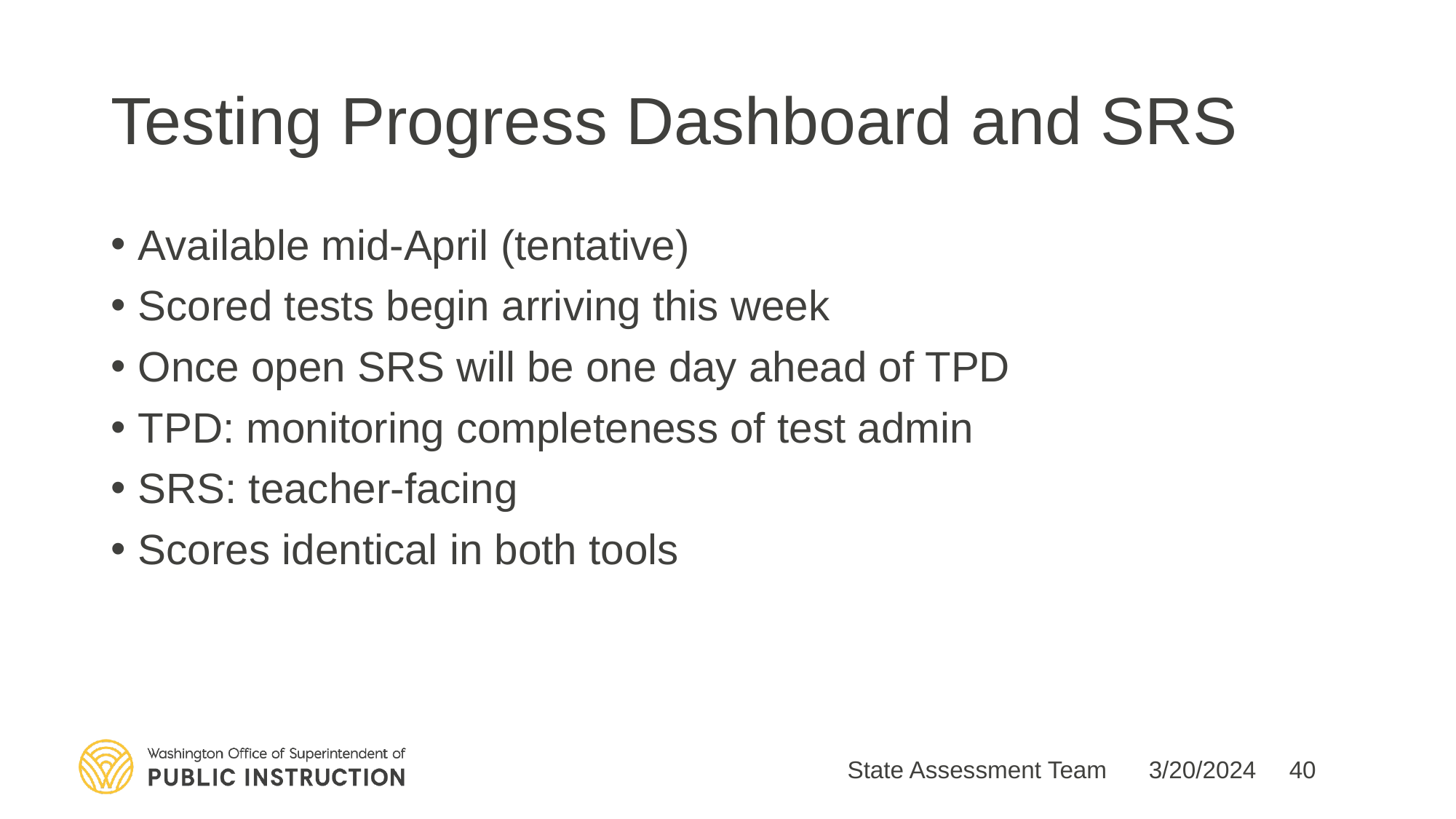

# Testing Progress Dashboard and SRS
Available mid-April (tentative)
Scored tests begin arriving this week
Once open SRS will be one day ahead of TPD
TPD: monitoring completeness of test admin
SRS: teacher-facing
Scores identical in both tools
State Assessment Team
3/20/2024
40